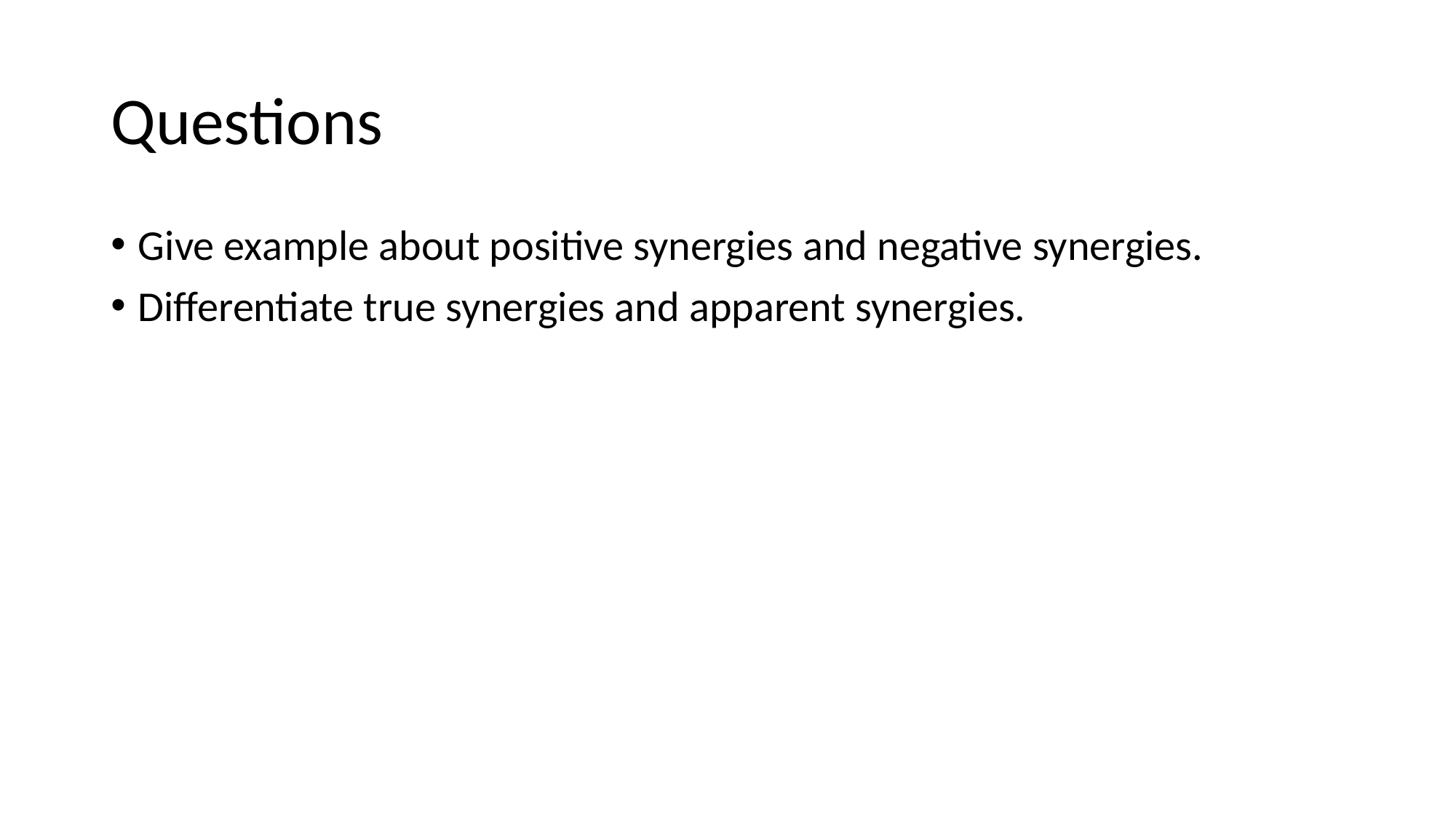

# Questions
Give example about positive synergies and negative synergies.
Differentiate true synergies and apparent synergies.